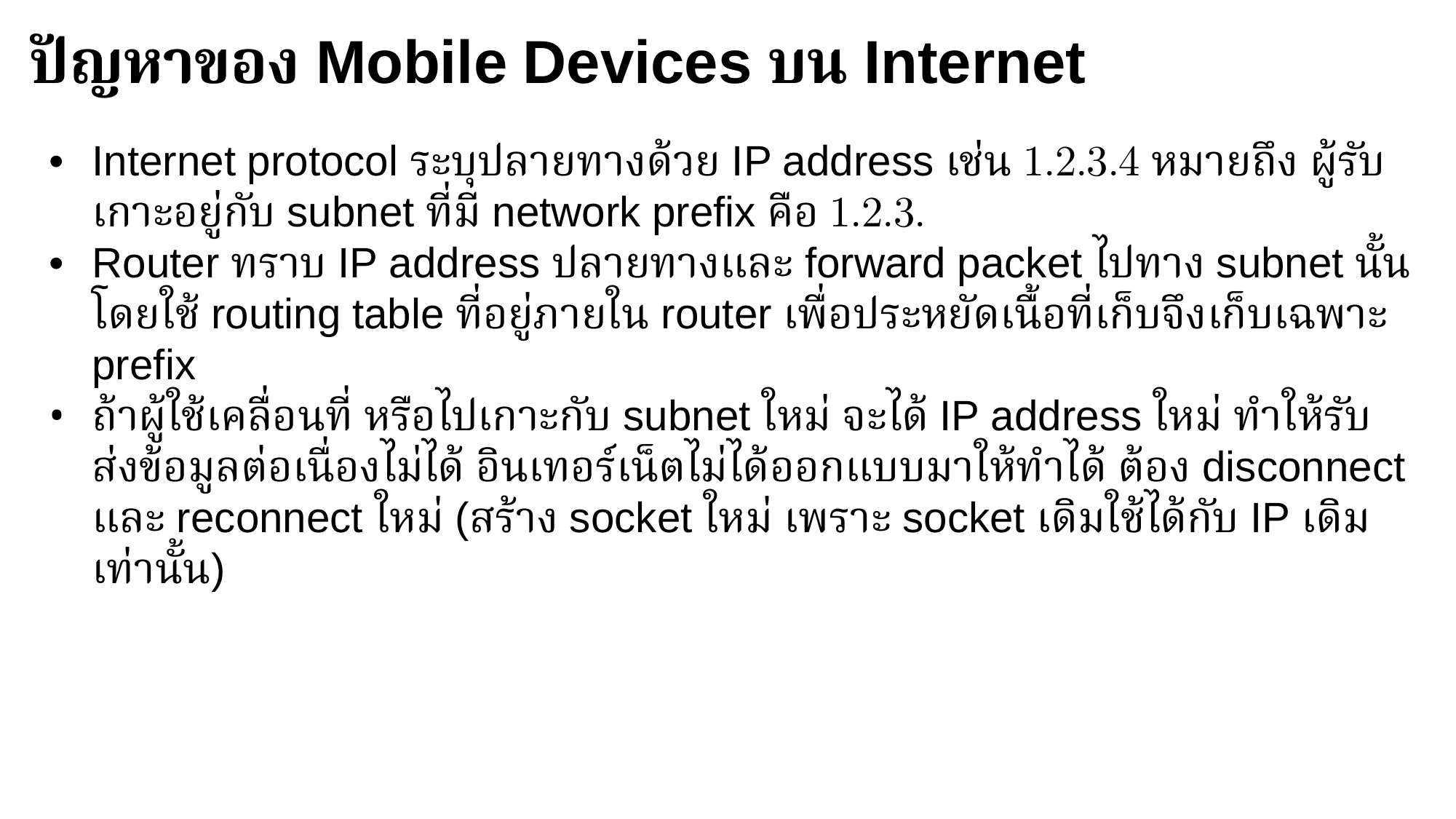

ปัญหาของ Mobile Devices บน Internet
•	Internet protocol ระบุปลายทางด้วย IP address เช่น 1.2.3.4 หมายถึง ผู้รับเกาะอยู่กับ subnet ที่มี network prefix คือ 1.2.3.
•	Router ทราบ IP address ปลายทางและ forward packet ไปทาง subnet นั้น โดยใช้ routing table ที่อยู่ภายใน router เพื่อประหยัดเนื้อที่เก็บจึงเก็บเฉพาะ prefix
•	ถ้าผู้ใช้เคลื่อนที่ หรือไปเกาะกับ subnet ใหม่ จะได้ IP address ใหม่ ทำให้รับส่งข้อมูลต่อเนื่องไม่ได้ อินเทอร์เน็ตไม่ได้ออกแบบมาให้ทำได้ ต้อง disconnect และ reconnect ใหม่ (สร้าง socket ใหม่ เพราะ socket เดิมใช้ได้กับ IP เดิมเท่านั้น)